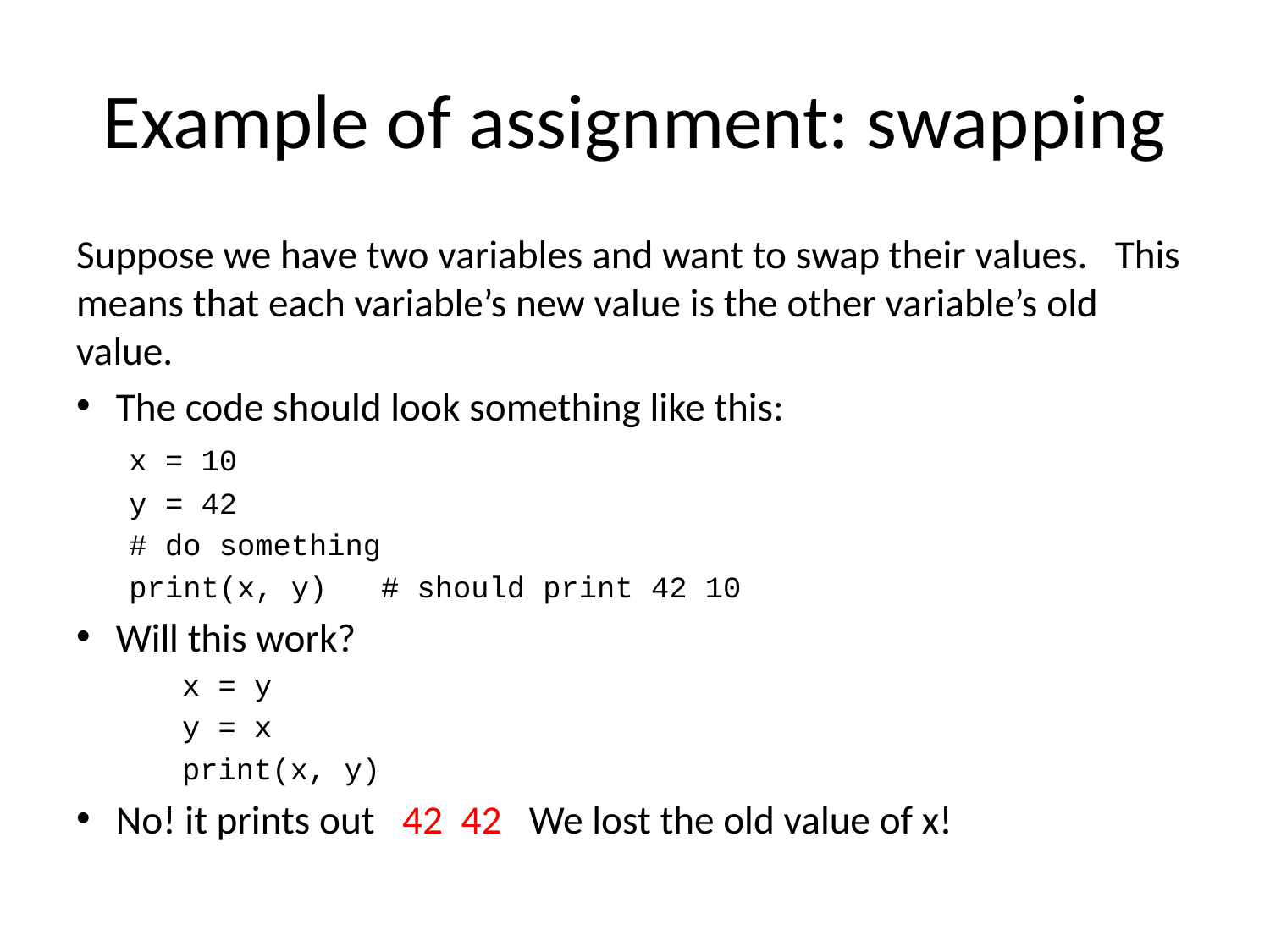

# Example of assignment: swapping
Suppose we have two variables and want to swap their values.   This means that each variable’s new value is the other variable’s old value.
The code should look something like this:
	x = 10
	y = 42
	# do something
	print(x, y)   # should print 42 10
Will this work?
x = y
y = x
print(x, y)
No! it prints out   42  42   We lost the old value of x!